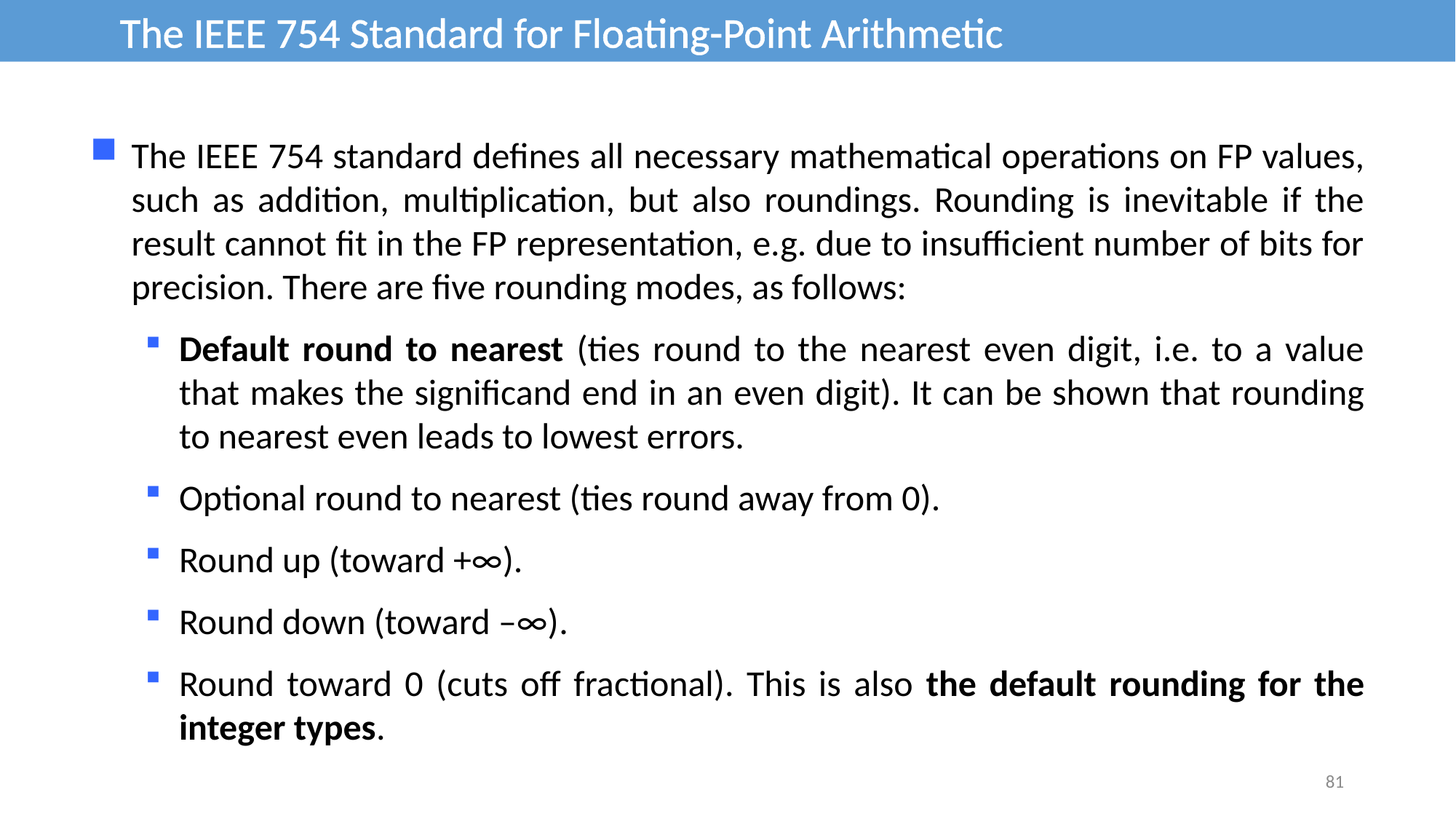

The IEEE 754 Standard for Floating-Point Arithmetic
The IEEE 754 standard defines all necessary mathematical operations on FP values, such as addition, multiplication, but also roundings. Rounding is inevitable if the result cannot fit in the FP representation, e.g. due to insufficient number of bits for precision. There are five rounding modes, as follows:
Default round to nearest (ties round to the nearest even digit, i.e. to a value that makes the significand end in an even digit). It can be shown that rounding to nearest even leads to lowest errors.
Optional round to nearest (ties round away from 0).
Round up (toward +∞).
Round down (toward –∞).
Round toward 0 (cuts off fractional). This is also the default rounding for the integer types.
81